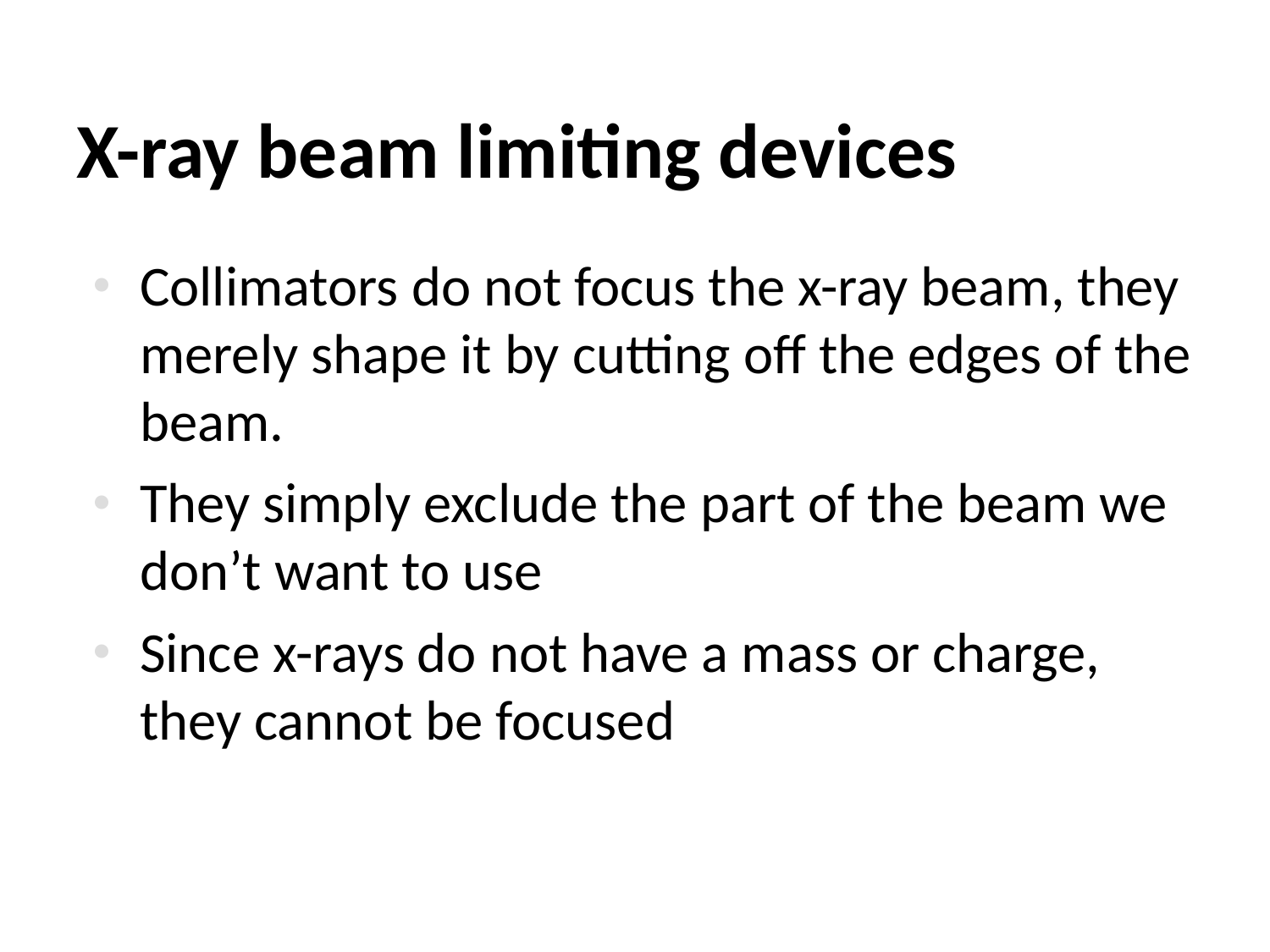

# X-ray beam limiting devices
Collimators do not focus the x-ray beam, they merely shape it by cutting off the edges of the beam.
They simply exclude the part of the beam we don’t want to use
Since x-rays do not have a mass or charge, they cannot be focused